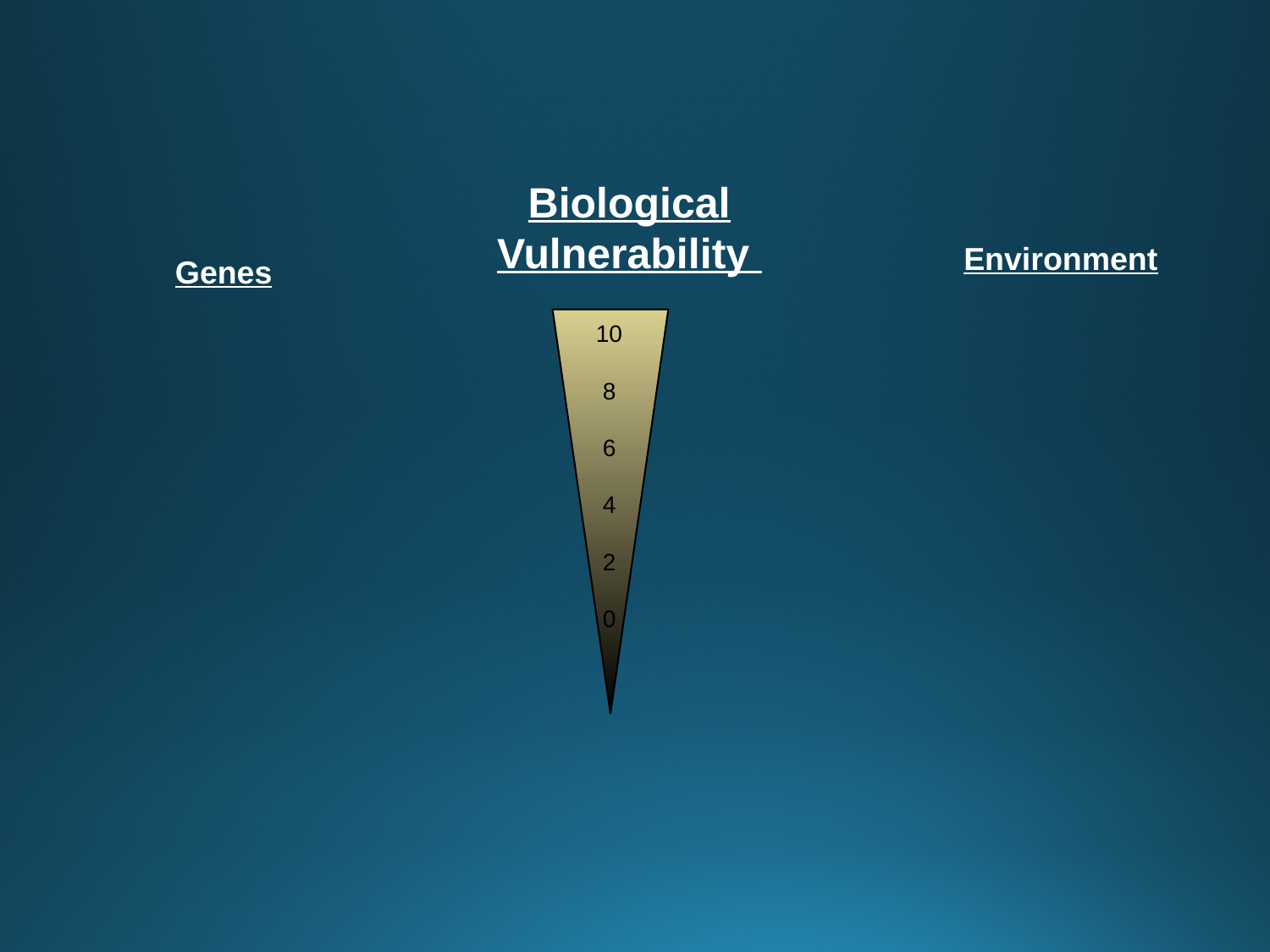

Biological Vulnerability
Environment
Genes

10

8

6

4

2

0